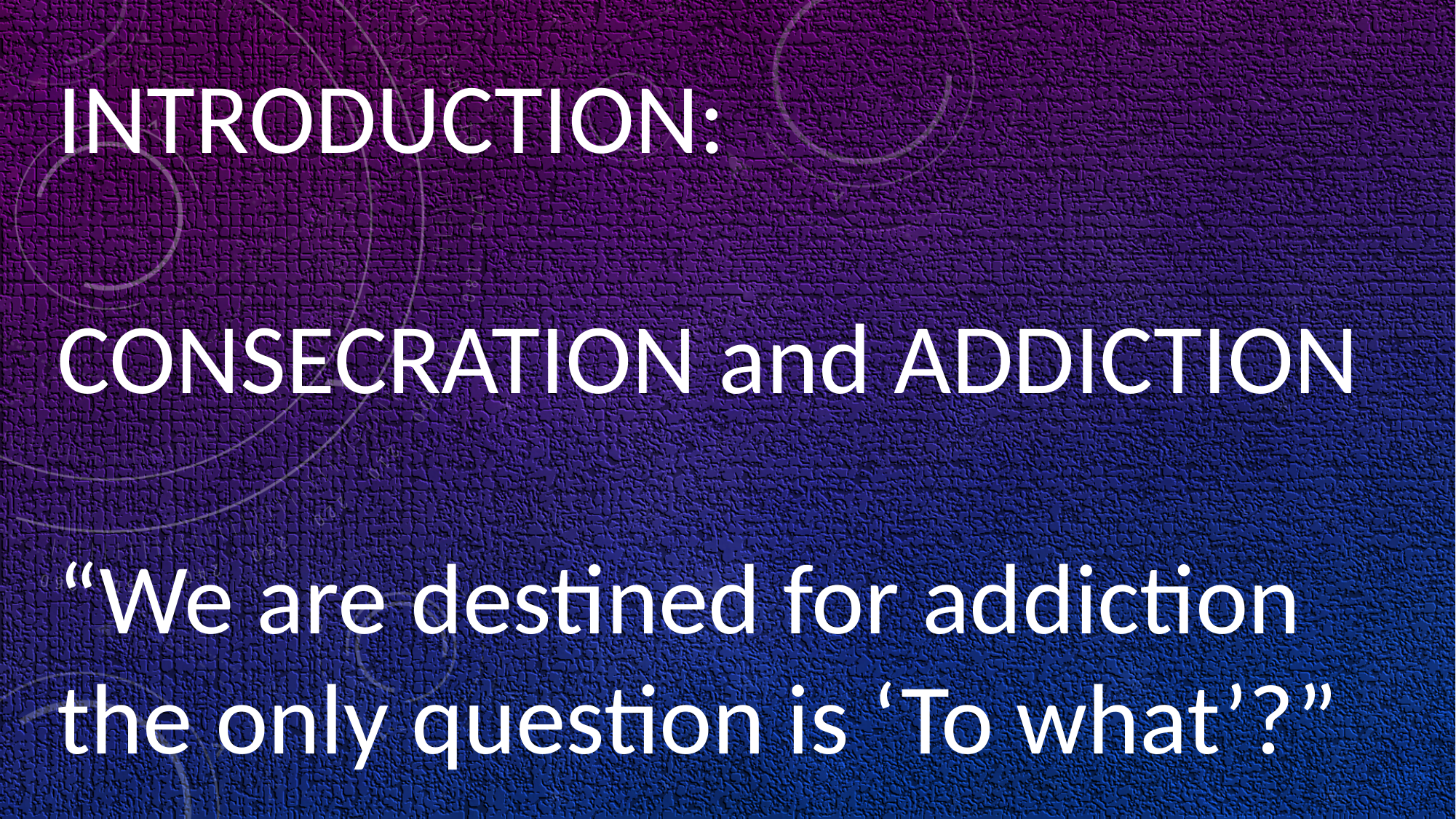

INTRODUCTION:

CONSECRATION and ADDICTION

“We are destined for addiction the only question is ‘To what’?”